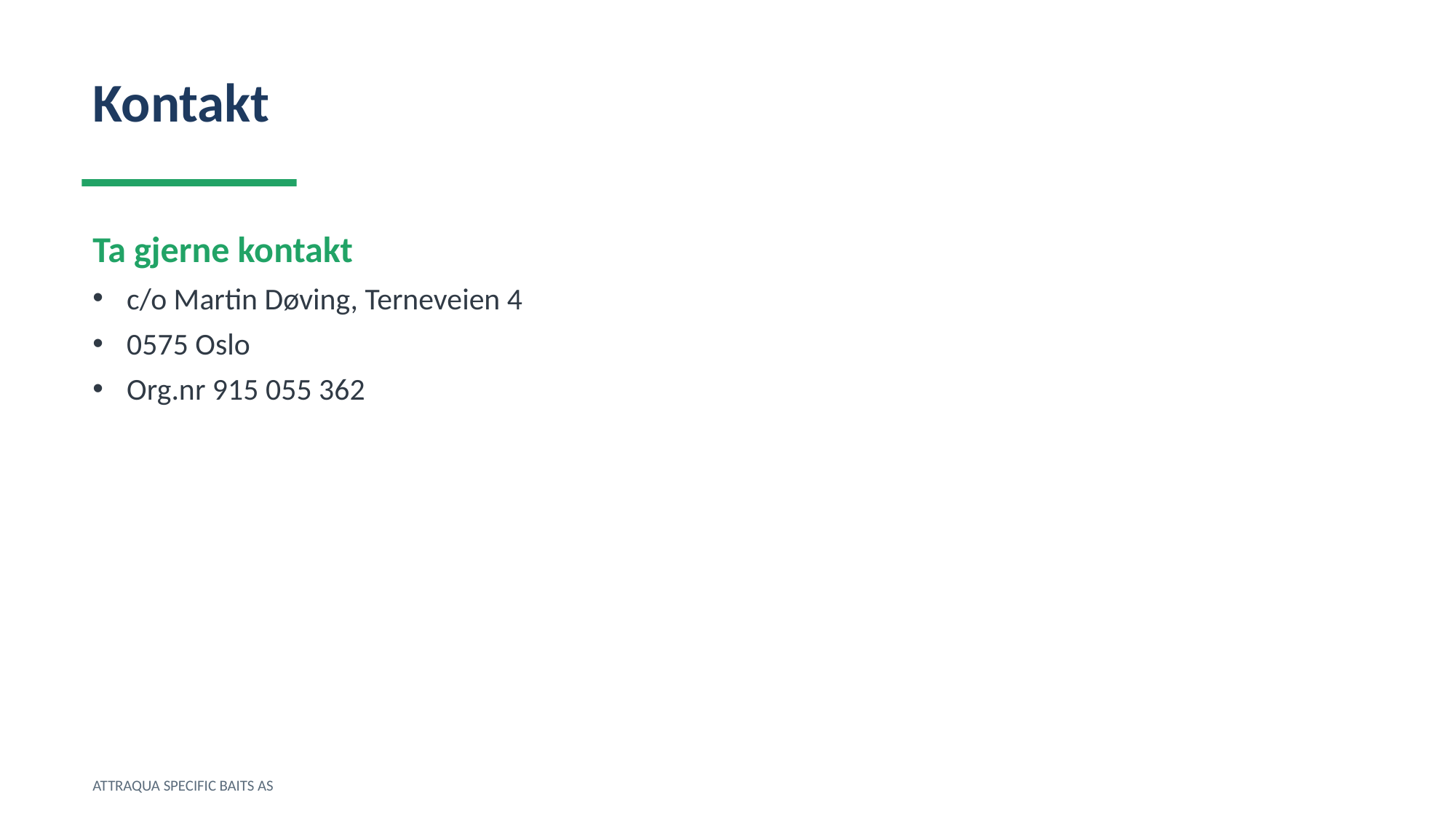

Kontakt

Ta gjerne kontakt
c/o Martin Døving, Terneveien 4
0575 Oslo
Org.nr 915 055 362
ATTRAQUA SPECIFIC BAITS AS